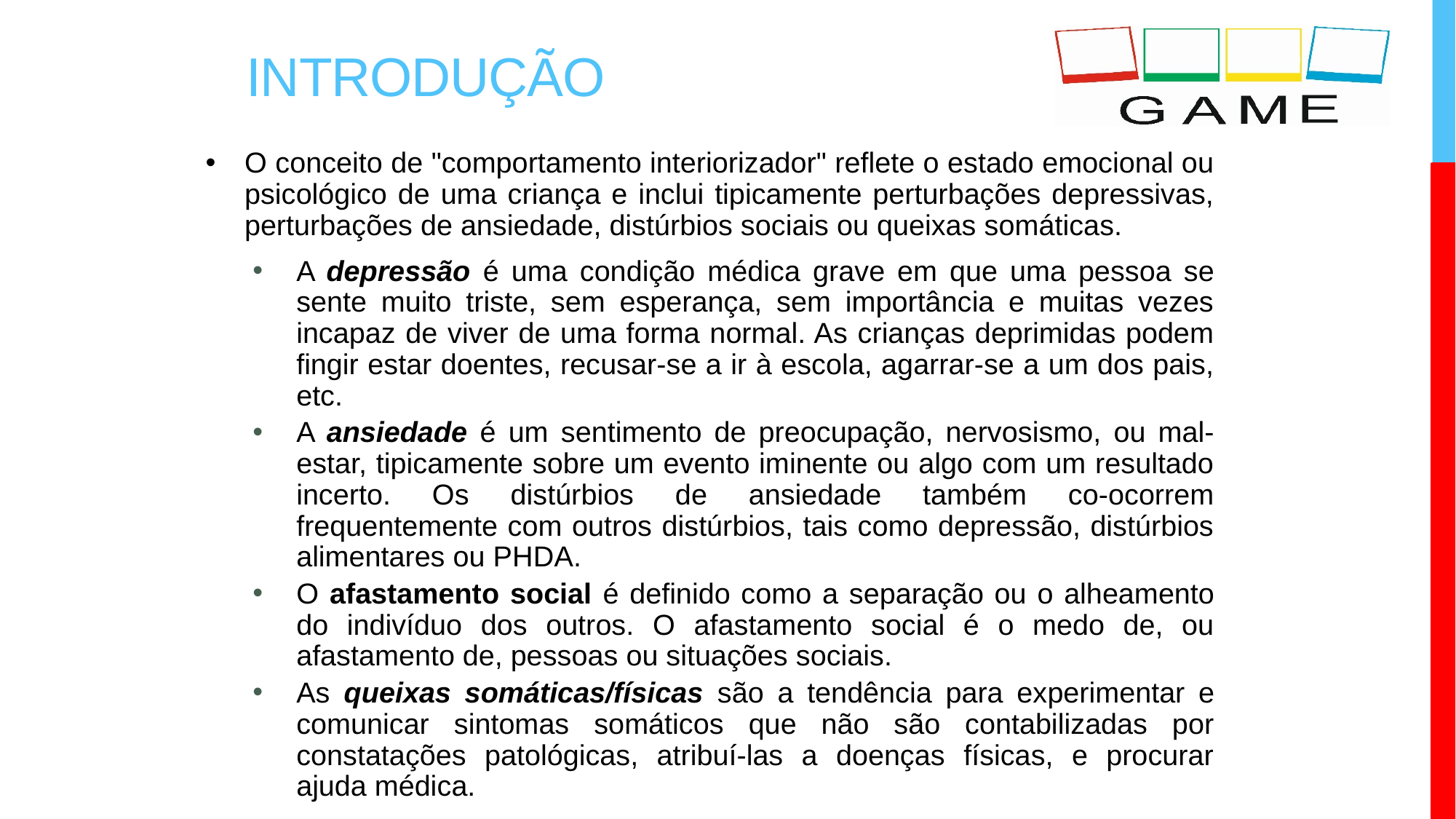

# INTRODUÇÃO
O conceito de "comportamento interiorizador" reflete o estado emocional ou psicológico de uma criança e inclui tipicamente perturbações depressivas, perturbações de ansiedade, distúrbios sociais ou queixas somáticas.
A depressão é uma condição médica grave em que uma pessoa se sente muito triste, sem esperança, sem importância e muitas vezes incapaz de viver de uma forma normal. As crianças deprimidas podem fingir estar doentes, recusar-se a ir à escola, agarrar-se a um dos pais, etc.
A ansiedade é um sentimento de preocupação, nervosismo, ou mal-estar, tipicamente sobre um evento iminente ou algo com um resultado incerto. Os distúrbios de ansiedade também co-ocorrem frequentemente com outros distúrbios, tais como depressão, distúrbios alimentares ou PHDA.
O afastamento social é definido como a separação ou o alheamento do indivíduo dos outros. O afastamento social é o medo de, ou afastamento de, pessoas ou situações sociais.
As queixas somáticas/físicas são a tendência para experimentar e comunicar sintomas somáticos que não são contabilizadas por constatações patológicas, atribuí-las a doenças físicas, e procurar ajuda médica.